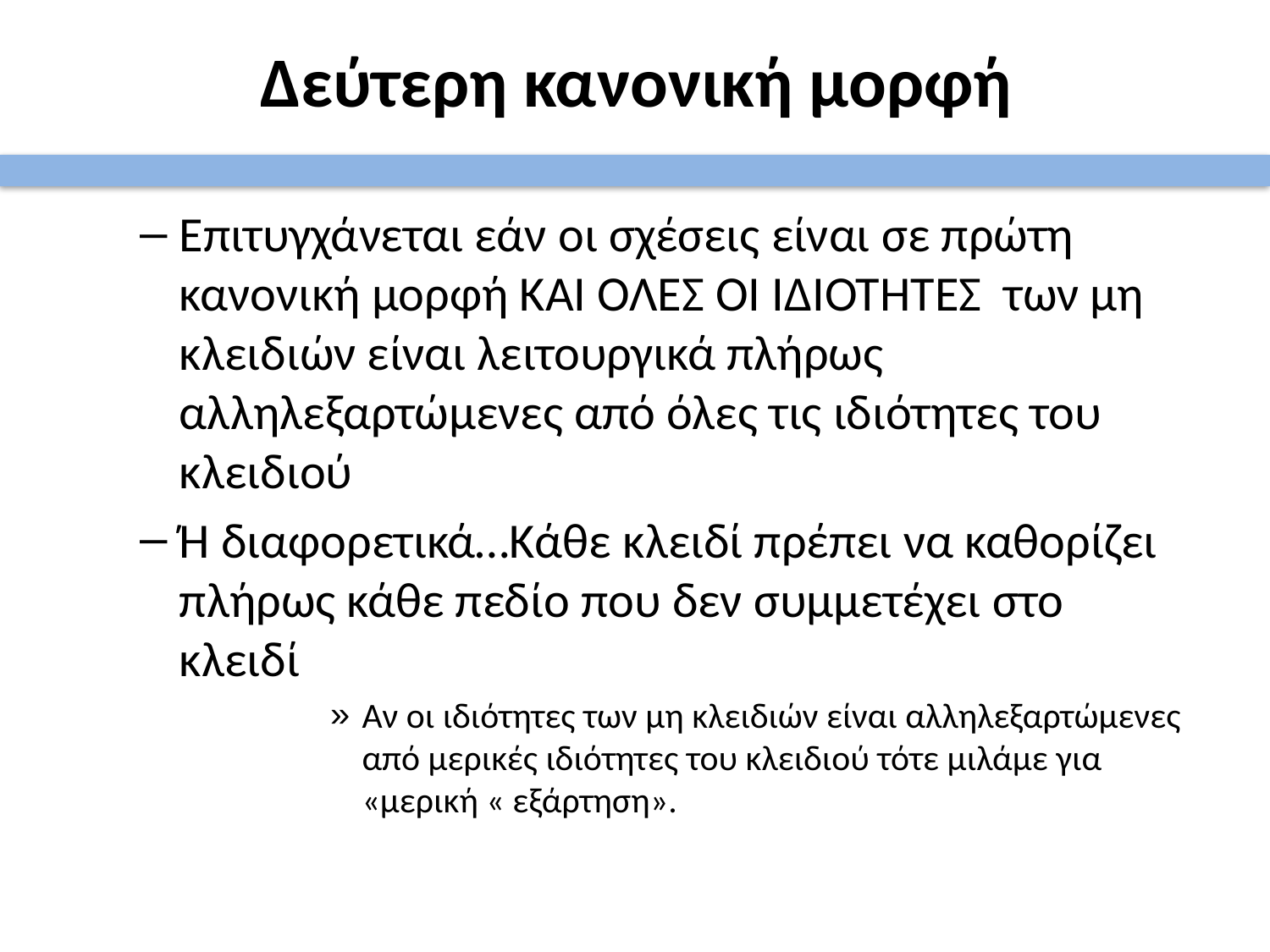

# Δεύτερη κανονική μορφή
Επιτυγχάνεται εάν οι σχέσεις είναι σε πρώτη κανονική μορφή ΚΑΙ ΟΛΕΣ ΟΙ ΙΔΙΟΤΗΤΕΣ  των μη κλειδιών είναι λειτουργικά πλήρως αλληλεξαρτώμενες από όλες τις ιδιότητες του κλειδιού
Ή διαφορετικά…Κάθε κλειδί πρέπει να καθορίζει πλήρως κάθε πεδίο που δεν συμμετέχει στο κλειδί
Αν οι ιδιότητες των μη κλειδιών είναι αλληλεξαρτώμενες από μερικές ιδιότητες του κλειδιού τότε μιλάμε για «μερική « εξάρτηση».